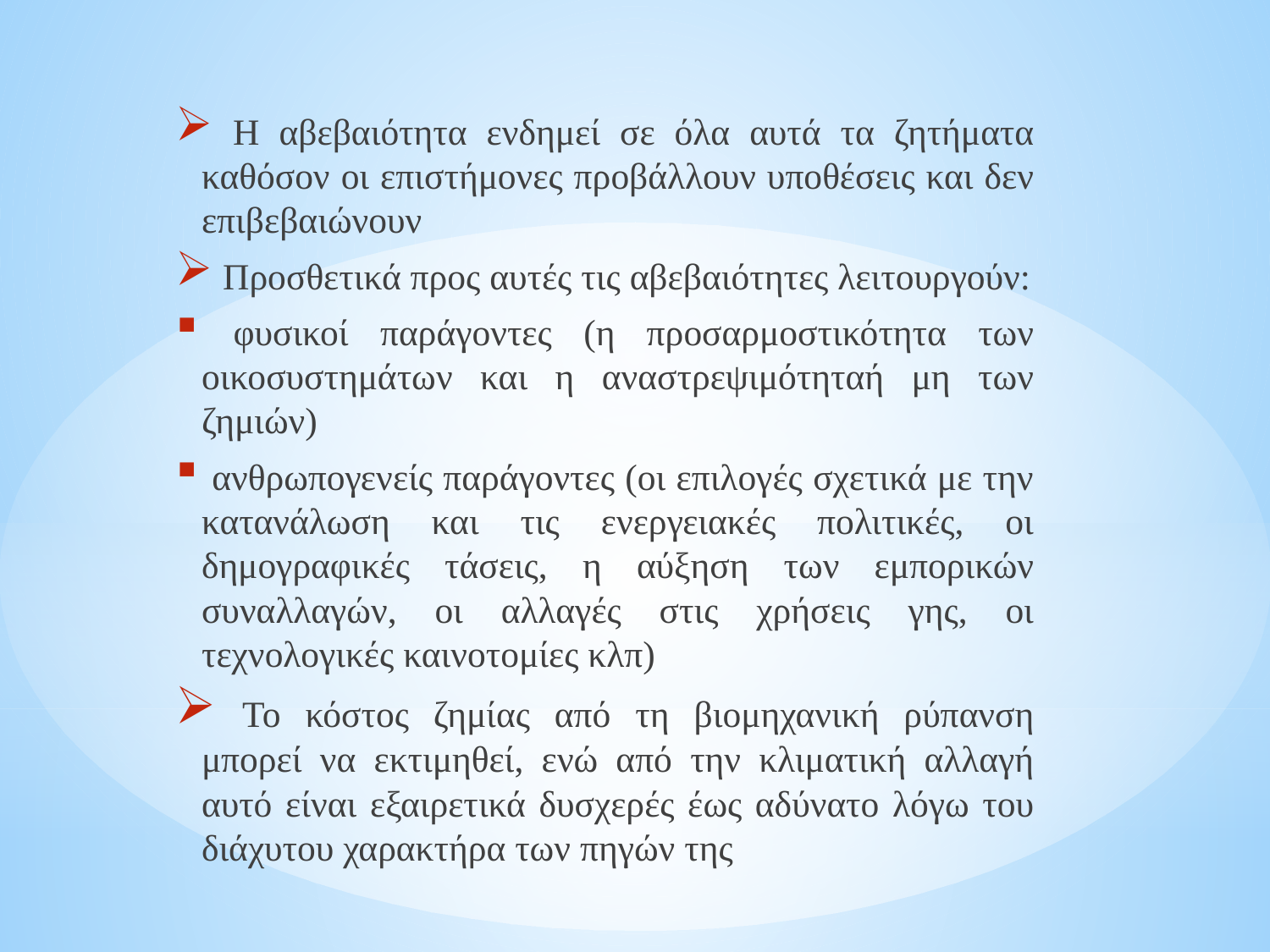

#
 Η αβεβαιότητα ενδημεί σε όλα αυτά τα ζητήματα καθόσον οι επιστήμονες προβάλλουν υποθέσεις και δεν επιβεβαιώνουν
 Προσθετικά προς αυτές τις αβεβαιότητες λειτουργούν:
 φυσικοί παράγοντες (η προσαρμοστικότητα των οικοσυστημάτων και η αναστρεψιμότηταή μη των ζημιών)
 ανθρωπογενείς παράγοντες (οι επιλογές σχετικά με την κατανάλωση και τις ενεργειακές πολιτικές, οι δημογραφικές τάσεις, η αύξηση των εμπορικών συναλλαγών, οι αλλαγές στις χρήσεις γης, οι τεχνολογικές καινοτομίες κλπ)
 Το κόστος ζημίας από τη βιομηχανική ρύπανση μπορεί να εκτιμηθεί, ενώ από την κλιματική αλλαγή αυτό είναι εξαιρετικά δυσχερές έως αδύνατο λόγω του διάχυτου χαρακτήρα των πηγών της